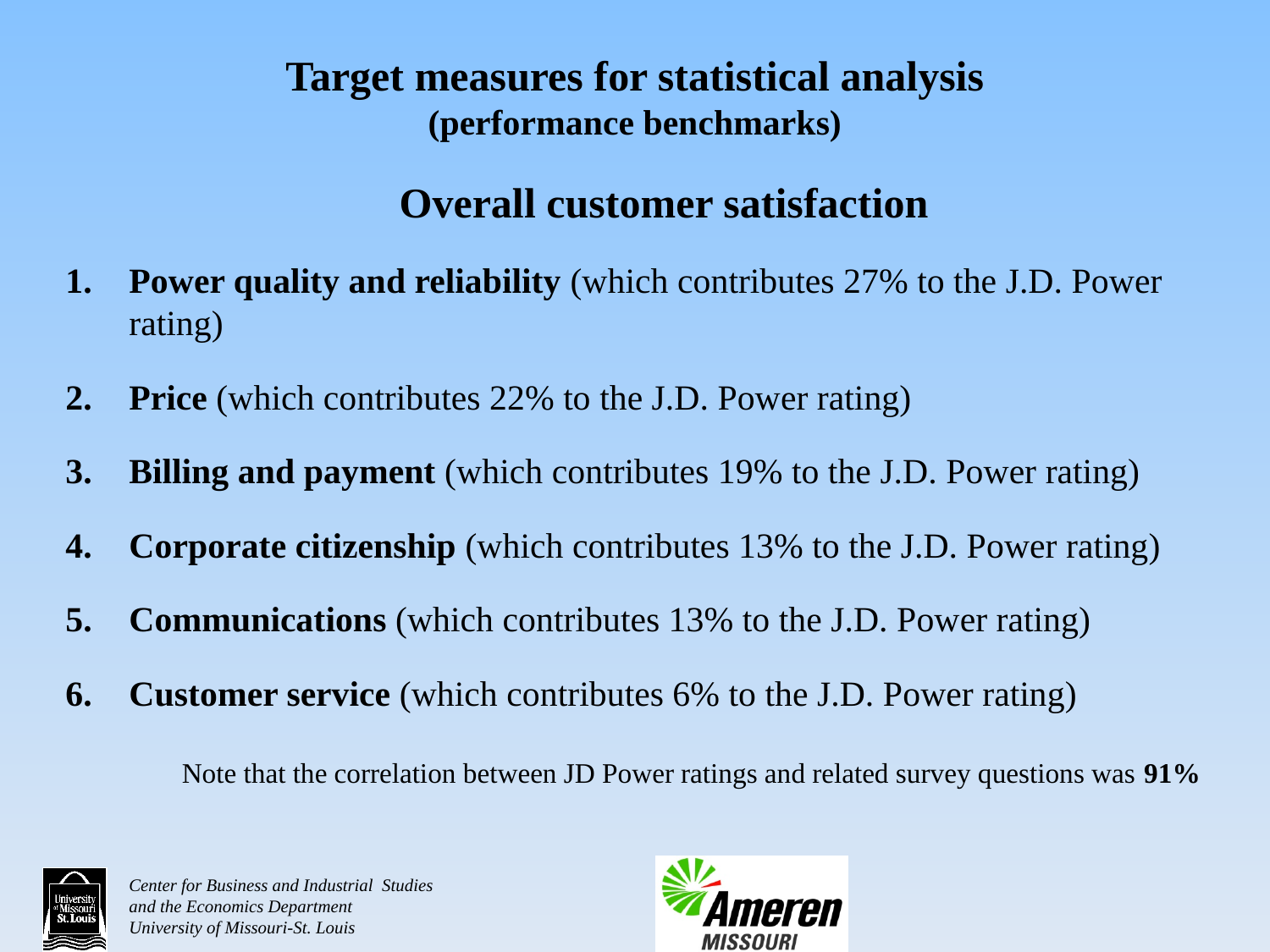

# Target measures for statistical analysis (performance benchmarks)
	Overall customer satisfaction

Power quality and reliability (which contributes 27% to the J.D. Power rating)

Price (which contributes 22% to the J.D. Power rating)

Billing and payment (which contributes 19% to the J.D. Power rating)

Corporate citizenship (which contributes 13% to the J.D. Power rating)

Communications (which contributes 13% to the J.D. Power rating)

Customer service (which contributes 6% to the J.D. Power rating)

Note that the correlation between JD Power ratings and related survey questions was 91%
Center for Business and Industrial  Studies
and the Economics Department
University of Missouri-St. Louis